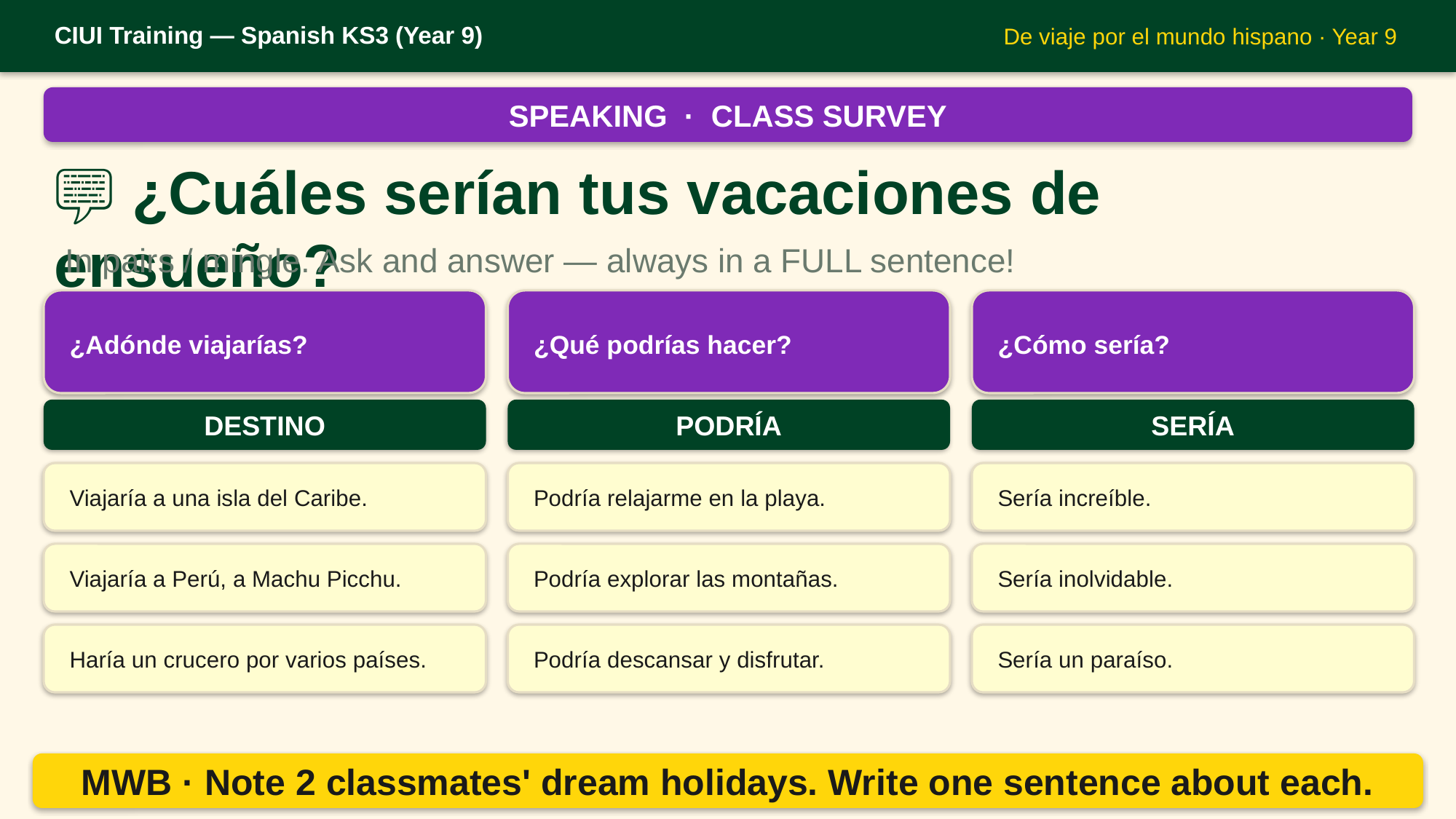

CIUI Training — Spanish KS3 (Year 9)
De viaje por el mundo hispano · Year 9
SPEAKING  ·  CLASS SURVEY
💬 ¿Cuáles serían tus vacaciones de ensueño?
In pairs / mingle. Ask and answer — always in a FULL sentence!

¿Adónde viajarías?
¿Qué podrías hacer?
¿Cómo sería?
DESTINO
PODRÍA
SERÍA

Viajaría a una isla del Caribe.
Podría relajarme en la playa.
Sería increíble.

Viajaría a Perú, a Machu Picchu.
Podría explorar las montañas.
Sería inolvidable.

Haría un crucero por varios países.
Podría descansar y disfrutar.
Sería un paraíso.
MWB · Note 2 classmates' dream holidays. Write one sentence about each.